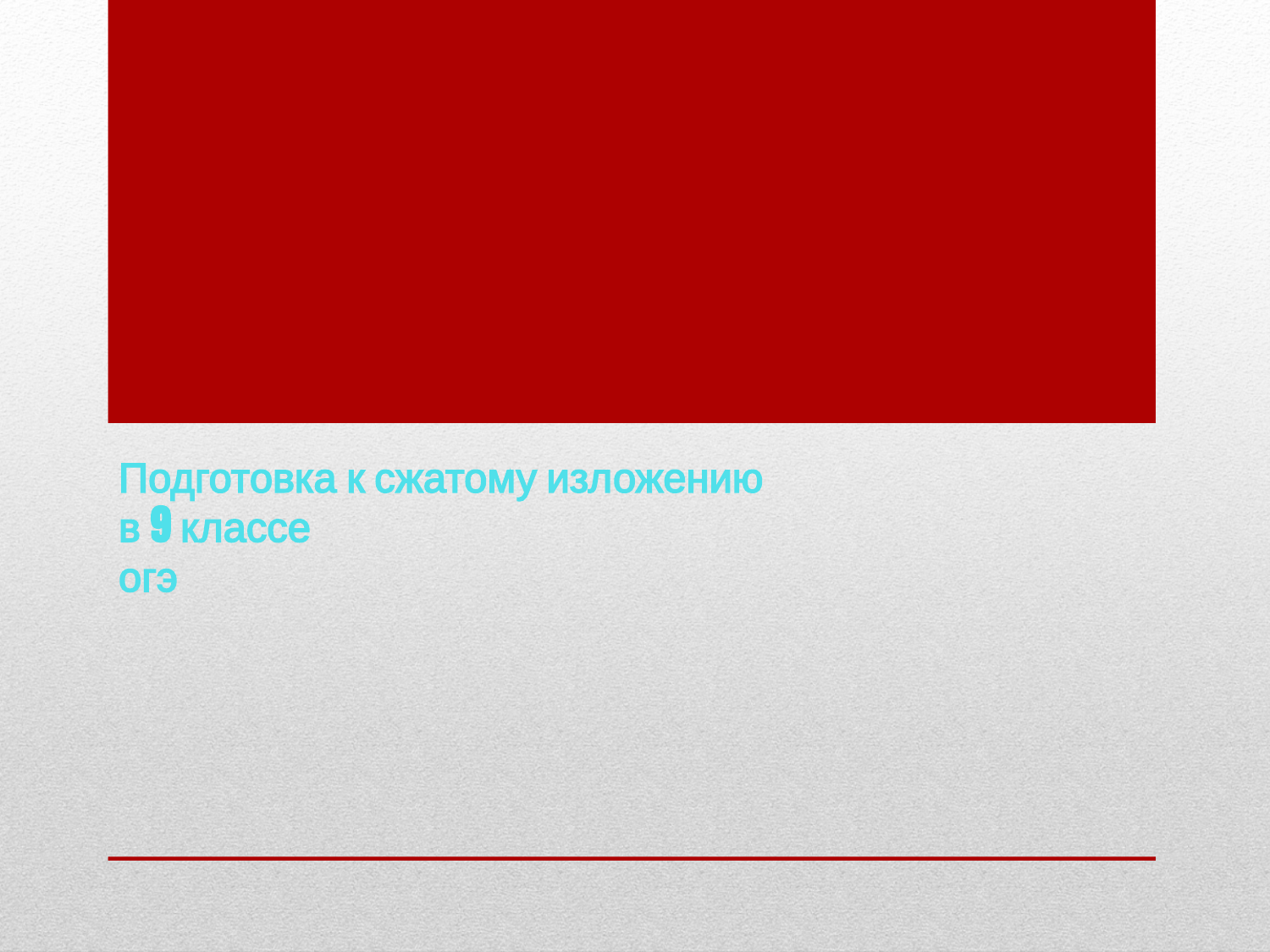

# Подготовка к сжатому изложению в 9 классе  огэ